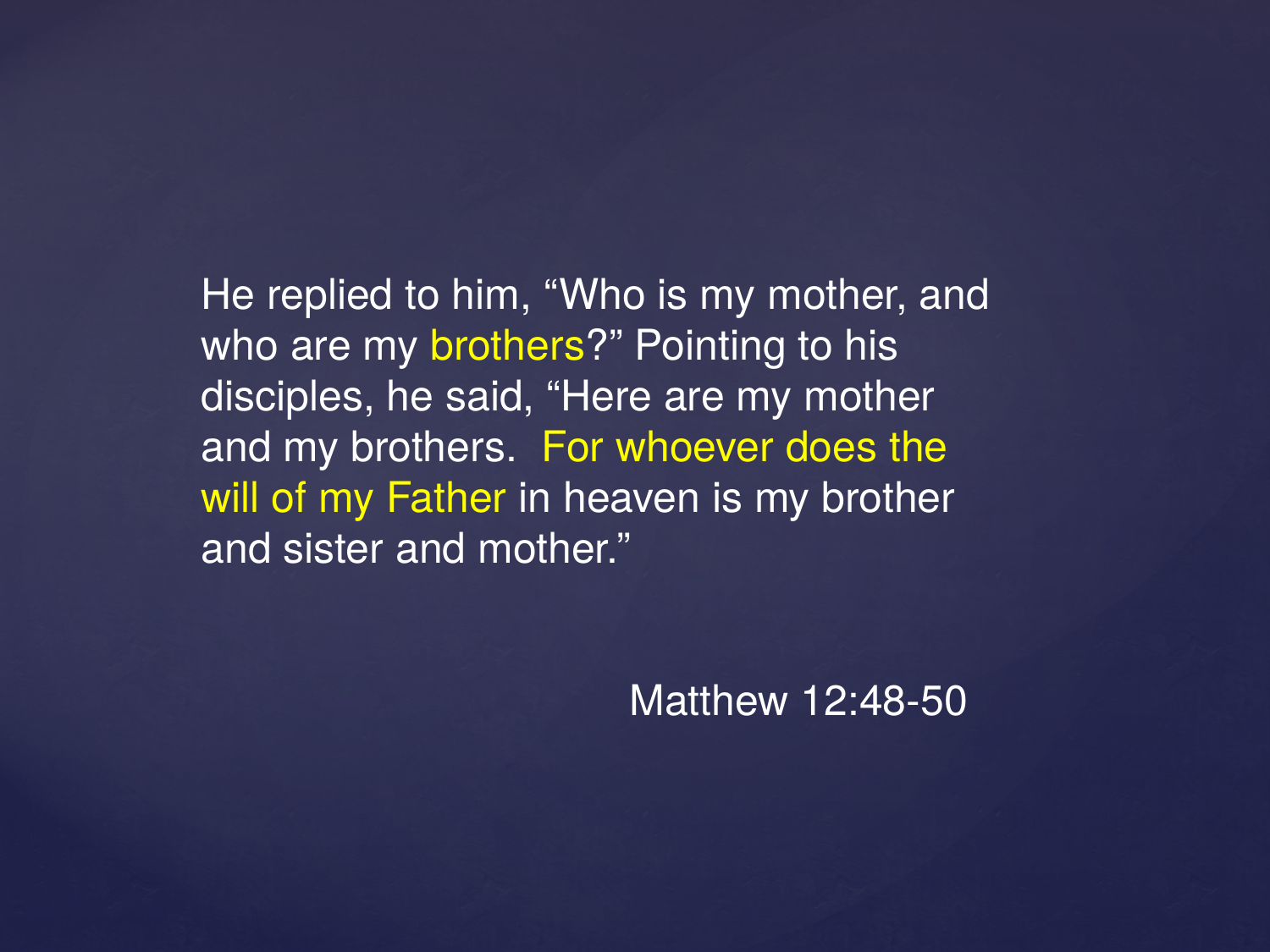

He replied to him, “Who is my mother, and who are my brothers?” Pointing to his disciples, he said, “Here are my mother and my brothers.  For whoever does the will of my Father in heaven is my brother and sister and mother.”

		 	    Matthew 12:48-50